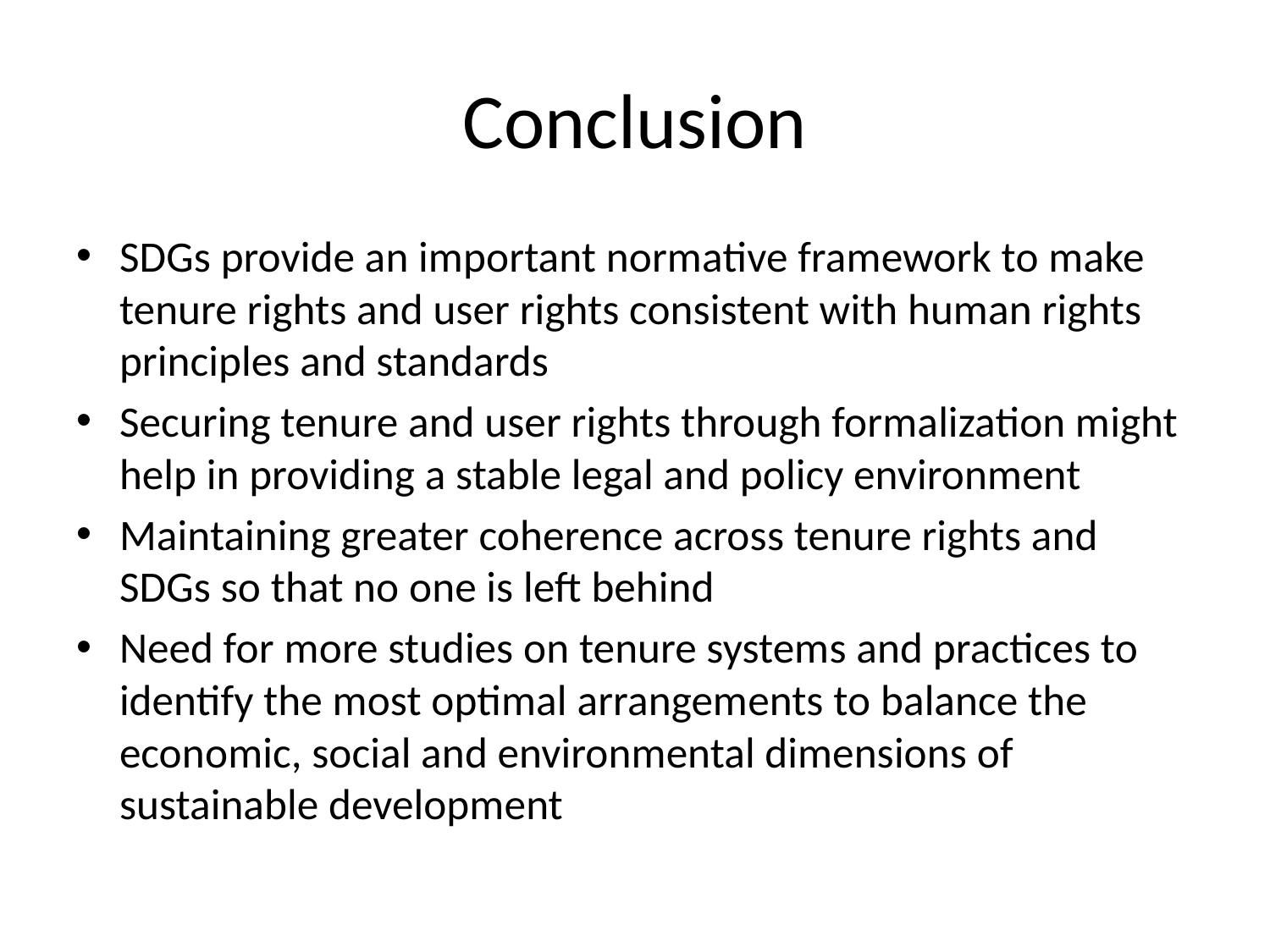

# Conclusion
SDGs provide an important normative framework to make tenure rights and user rights consistent with human rights principles and standards
Securing tenure and user rights through formalization might help in providing a stable legal and policy environment
Maintaining greater coherence across tenure rights and SDGs so that no one is left behind
Need for more studies on tenure systems and practices to identify the most optimal arrangements to balance the economic, social and environmental dimensions of sustainable development